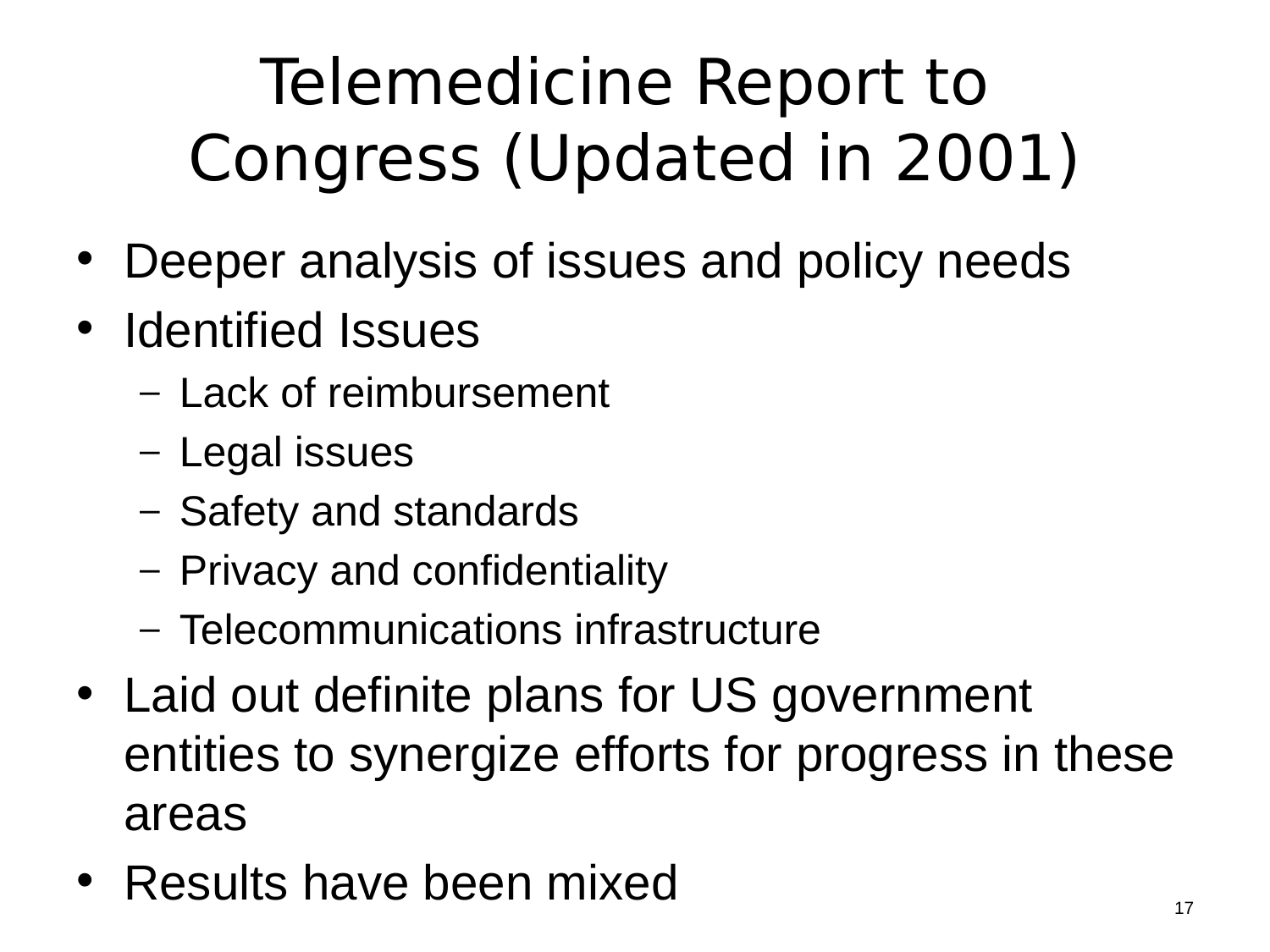

# Telemedicine Report to Congress (Updated in 2001)
Deeper analysis of issues and policy needs
Identified Issues
Lack of reimbursement
Legal issues
Safety and standards
Privacy and confidentiality
Telecommunications infrastructure
Laid out definite plans for US government entities to synergize efforts for progress in these areas
Results have been mixed
17